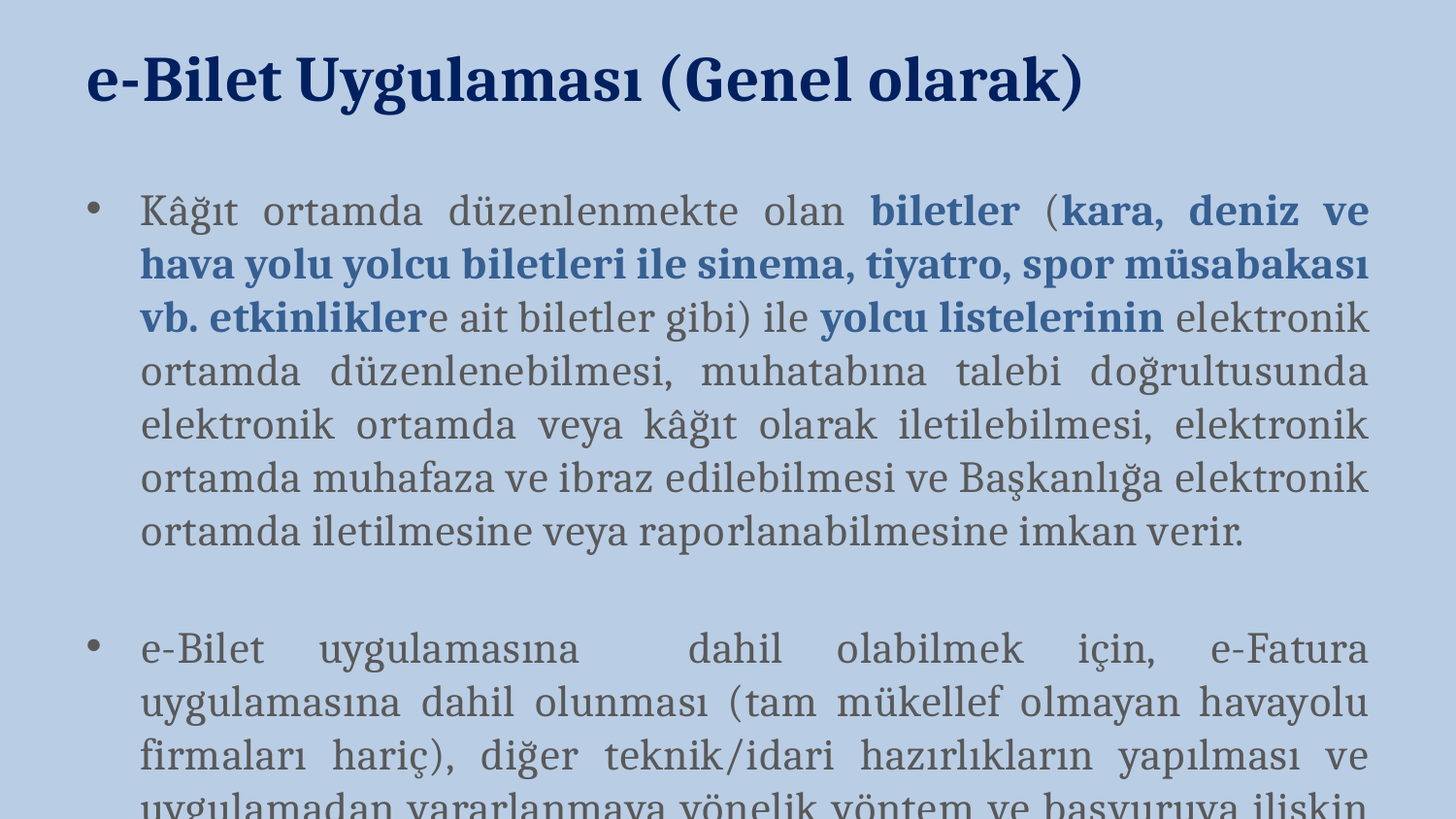

e-Bilet Uygulaması (Genel olarak)
Kâğıt ortamda düzenlenmekte olan biletler (kara, deniz ve hava yolu yolcu biletleri ile sinema, tiyatro, spor müsabakası vb. etkinliklere ait biletler gibi) ile yolcu listelerinin elektronik ortamda düzenlenebilmesi, muhatabına talebi doğrultusunda elektronik ortamda veya kâğıt olarak iletilebilmesi, elektronik ortamda muhafaza ve ibraz edilebilmesi ve Başkanlığa elektronik ortamda iletilmesine veya raporlanabilmesine imkan verir.

e-Bilet uygulamasına  dahil olabilmek için, e-Fatura uygulamasına dahil olunması (tam mükellef olmayan havayolu firmaları hariç), diğer teknik/idari hazırlıkların yapılması ve uygulamadan yararlanmaya yönelik yöntem ve başvuruya ilişkin süreçlerin tamamlanması gerekir.